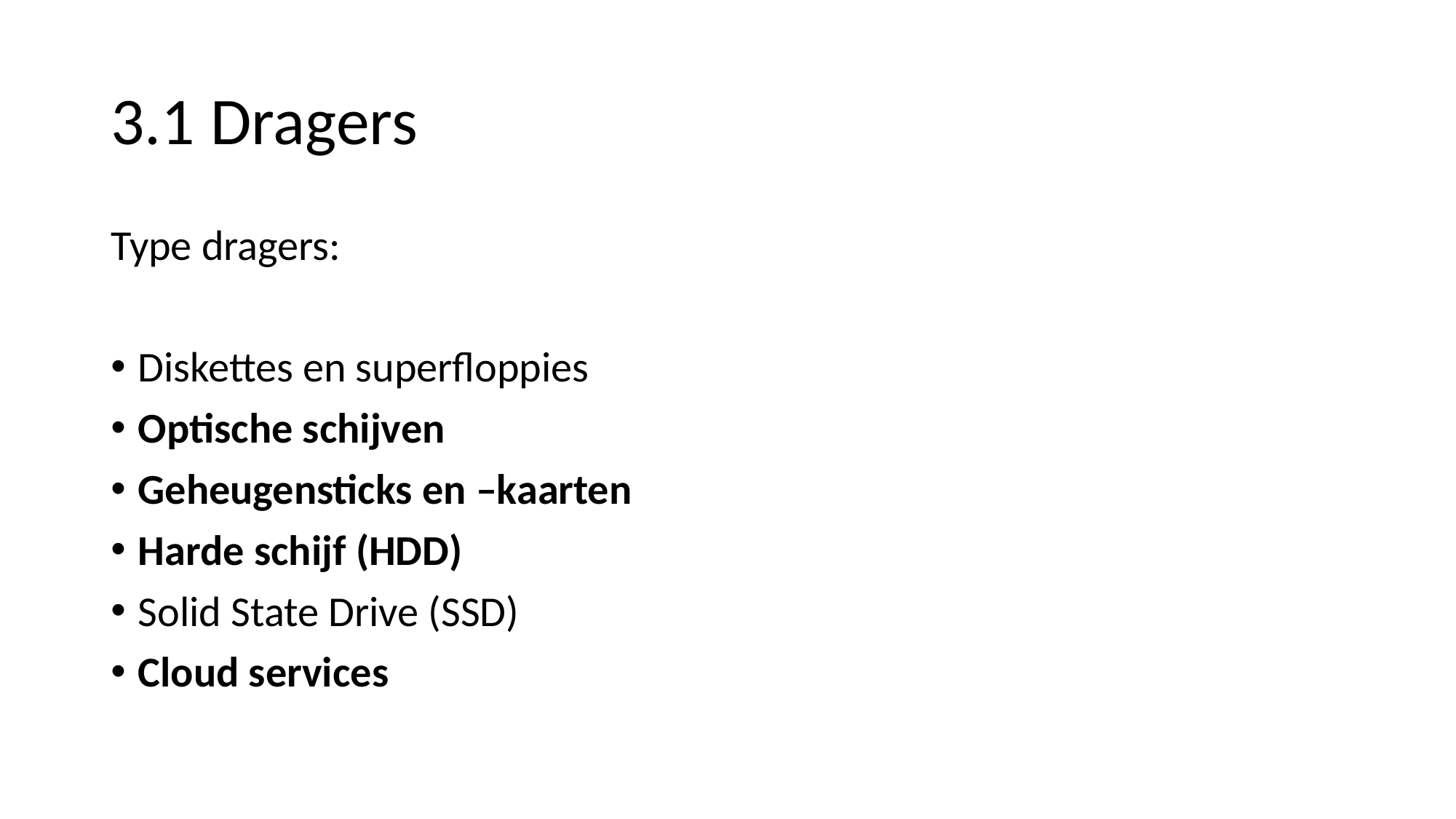

# 3.1 Dragers
Type dragers:

Diskettes en superfloppies
Optische schijven
Geheugensticks en –kaarten
Harde schijf (HDD)
Solid State Drive (SSD)
Cloud services